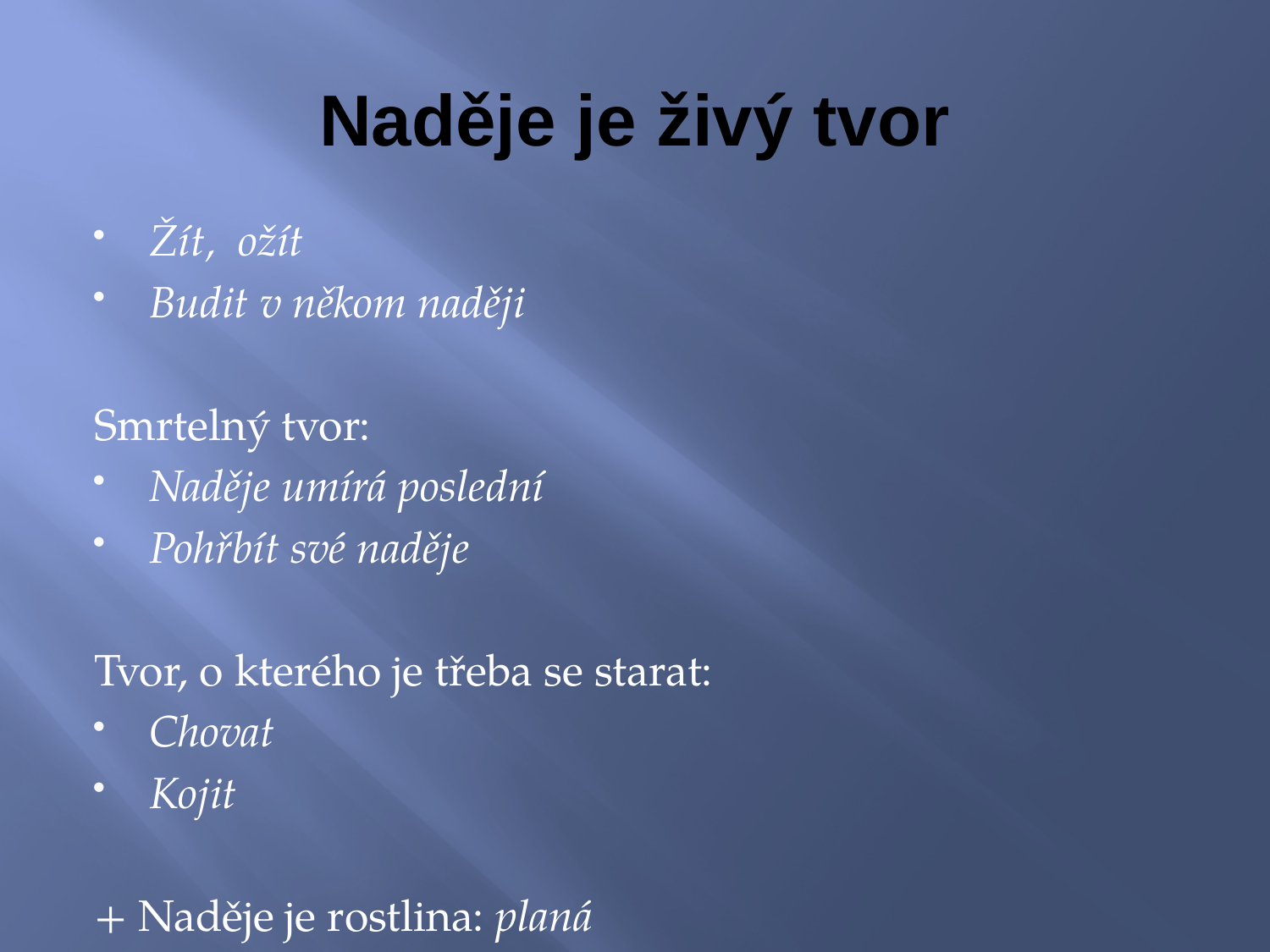

# Naděje je živý tvor
Žít,  ožít
Budit v někom naději

Smrtelný tvor:
Naděje umírá poslední
Pohřbít své naděje

Tvor, o kterého je třeba se starat:
Chovat
Kojit

+ Naděje je rostlina: planá